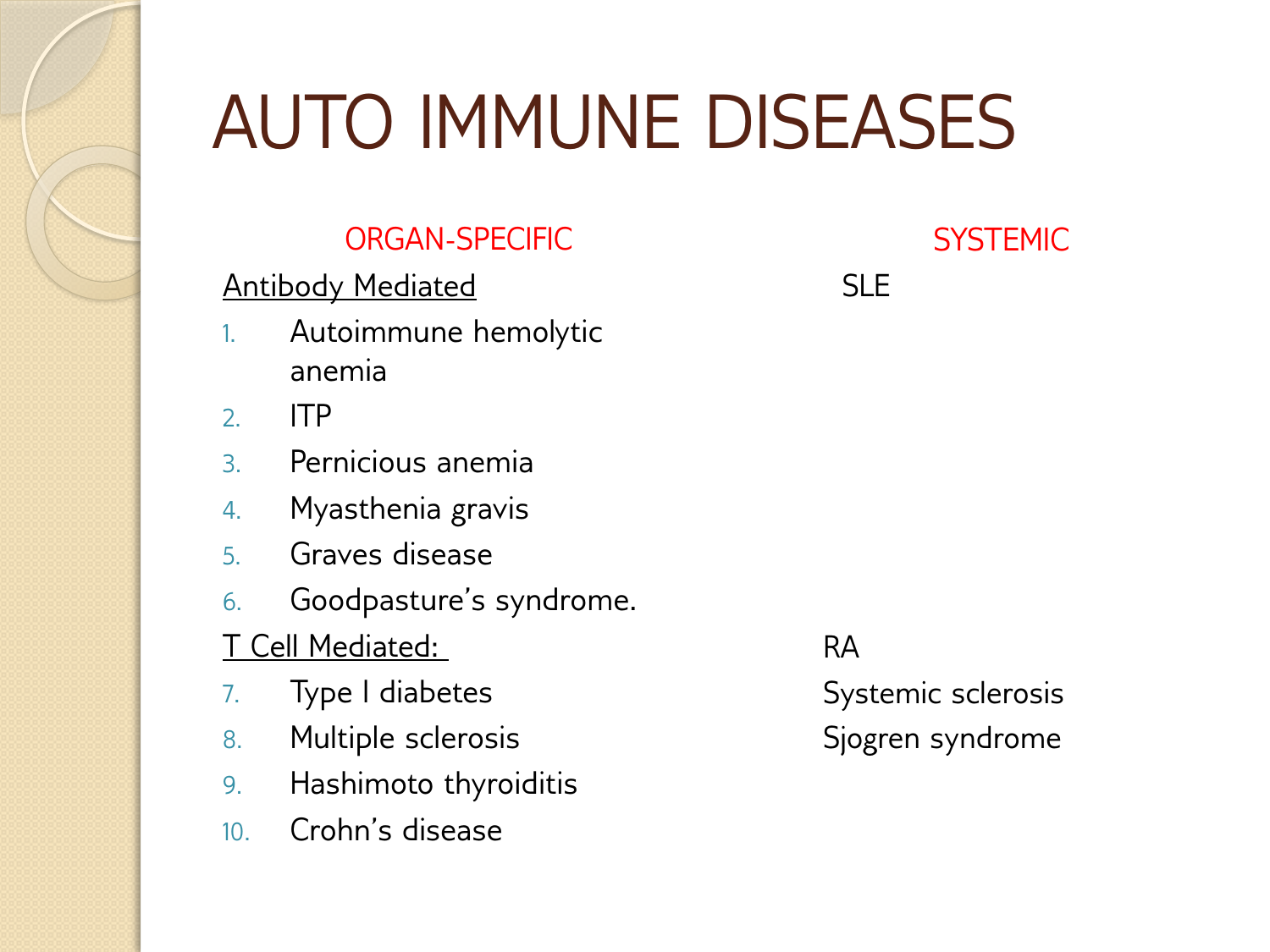

# AUTO IMMUNE DISEASES
ORGAN-SPECIFIC
Antibody Mediated
Autoimmune hemolytic anemia
ITP
Pernicious anemia
Myasthenia gravis
Graves disease
Goodpasture’s syndrome.
T Cell Mediated:
Type I diabetes
Multiple sclerosis
Hashimoto thyroiditis
Crohn’s disease
SYSTEMIC
      SLE

    RA
    Systemic sclerosis
    Sjogren syndrome